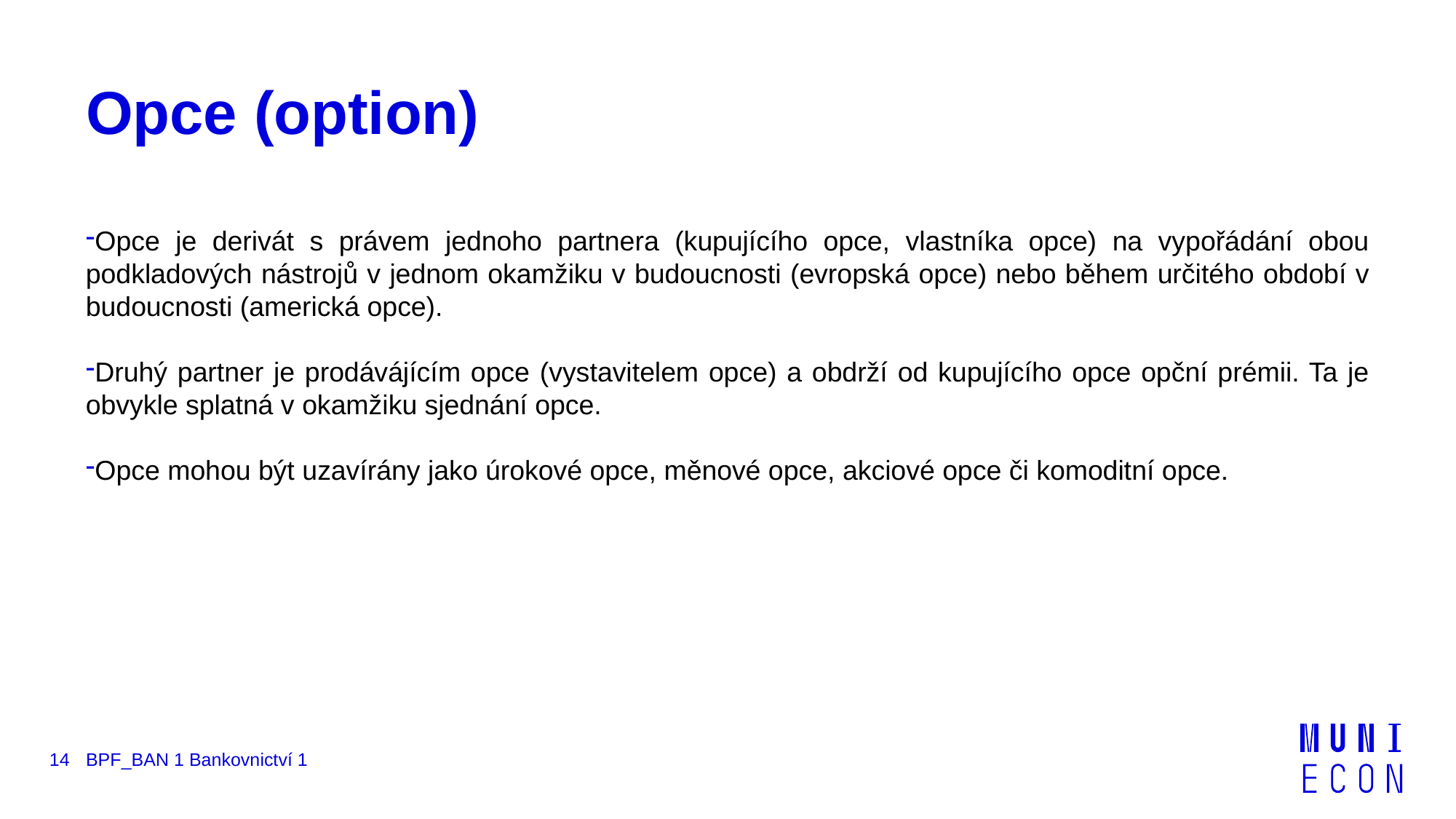

# Opce (option)
Opce je derivát s právem jednoho partnera (kupujícího opce, vlastníka opce) na vypořádání obou podkladových nástrojů v jednom okamžiku v budoucnosti (evropská opce) nebo během určitého období v budoucnosti (americká opce).

Druhý partner je prodávájícím opce (vystavitelem opce) a obdrží od kupujícího opce opční prémii. Ta je obvykle splatná v okamžiku sjednání opce.

Opce mohou být uzavírány jako úrokové opce, měnové opce, akciové opce či komoditní opce.

14
BPF_BAN 1 Bankovnictví 1